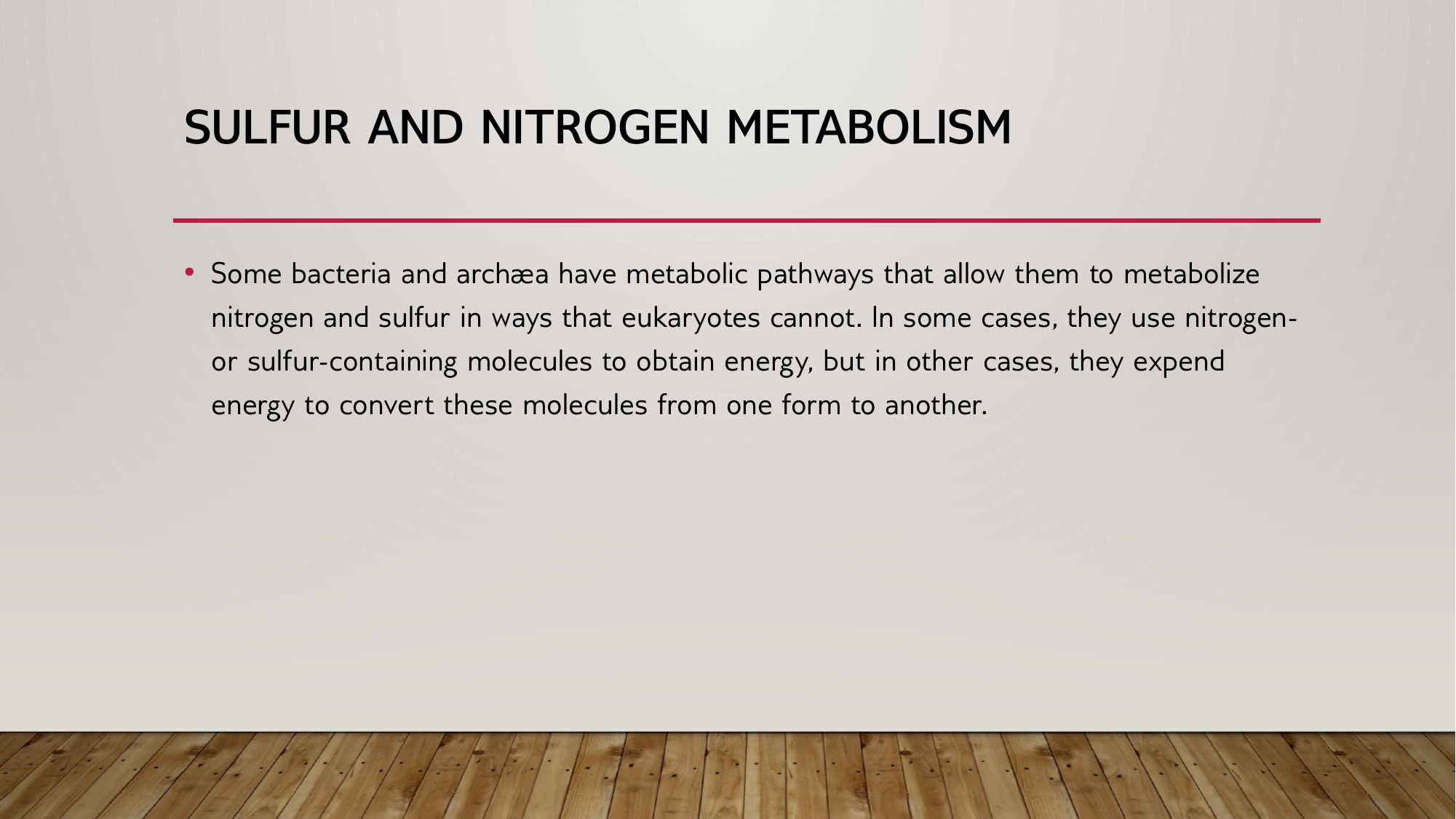

# Sulfur and nitrogen metabolism
Some bacteria and archaea have metabolic pathways that allow them to metabolize nitrogen and sulfur in ways that eukaryotes cannot. In some cases, they use nitrogen- or sulfur-containing molecules to obtain energy, but in other cases, they expend energy to convert these molecules from one form to another.